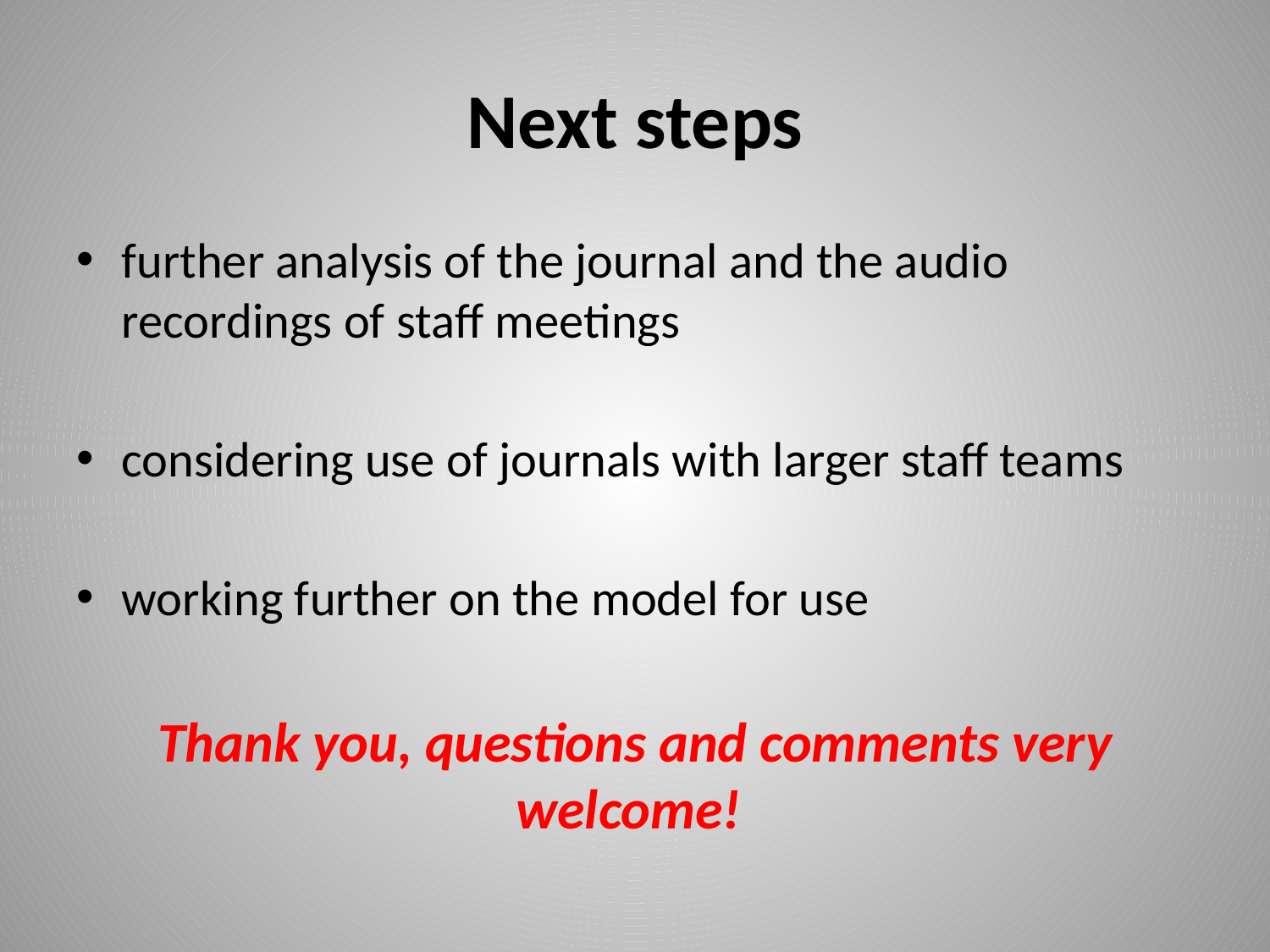

# Next steps
further analysis of the journal and the audio recordings of staff meetings

considering use of journals with larger staff teams

working further on the model for use

Thank you, questions and comments very welcome!